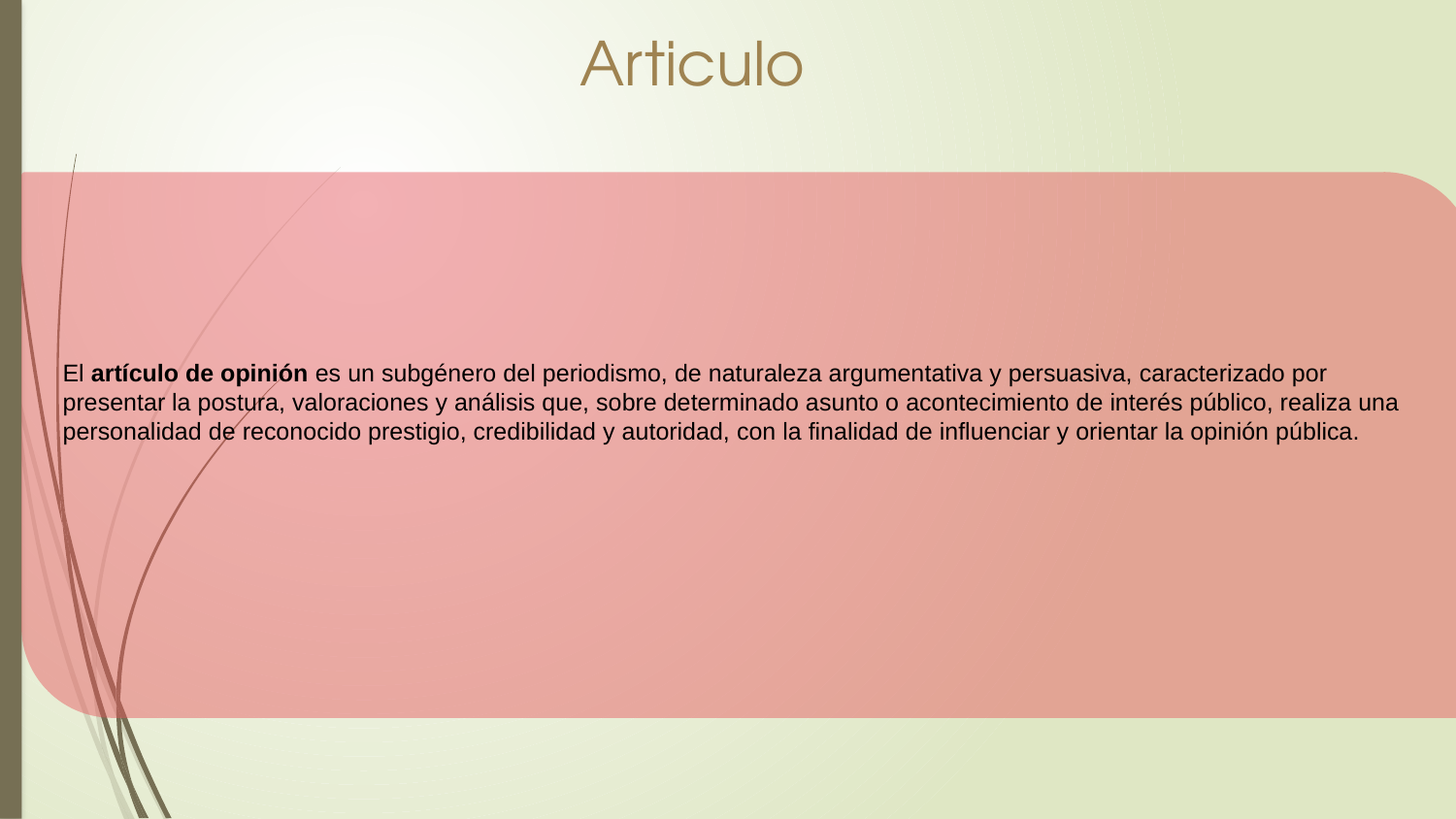

# Articulo
El artículo de opinión es un subgénero del periodismo, de naturaleza argumentativa y persuasiva, caracterizado por presentar la postura, valoraciones y análisis que, sobre determinado asunto o acontecimiento de interés público, realiza una personalidad de reconocido prestigio, credibilidad y autoridad, con la finalidad de influenciar y orientar la opinión pública.